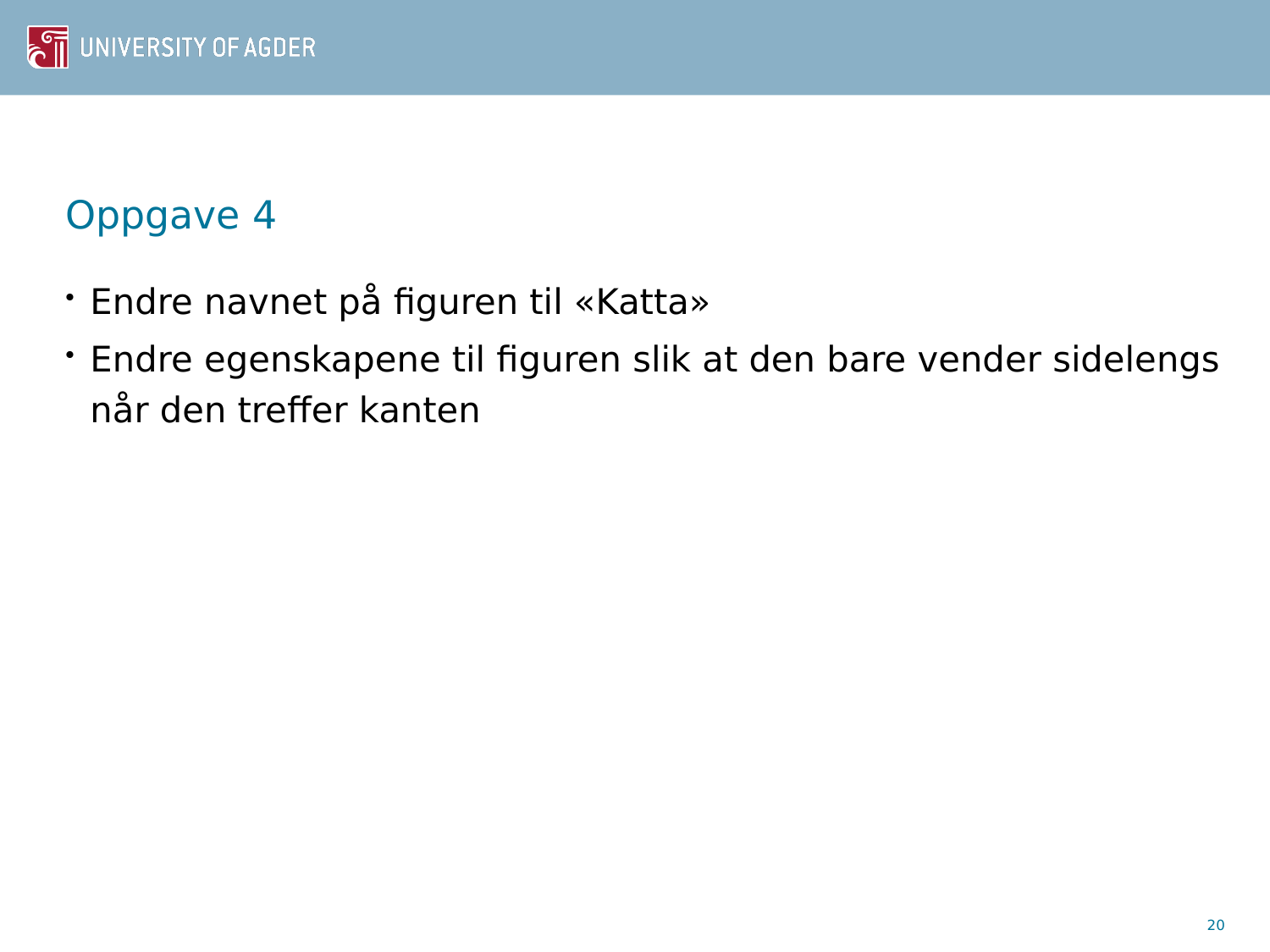

# Oppgave 4
Endre navnet på figuren til «Katta»
Endre egenskapene til figuren slik at den bare vender sidelengs når den treffer kanten
20